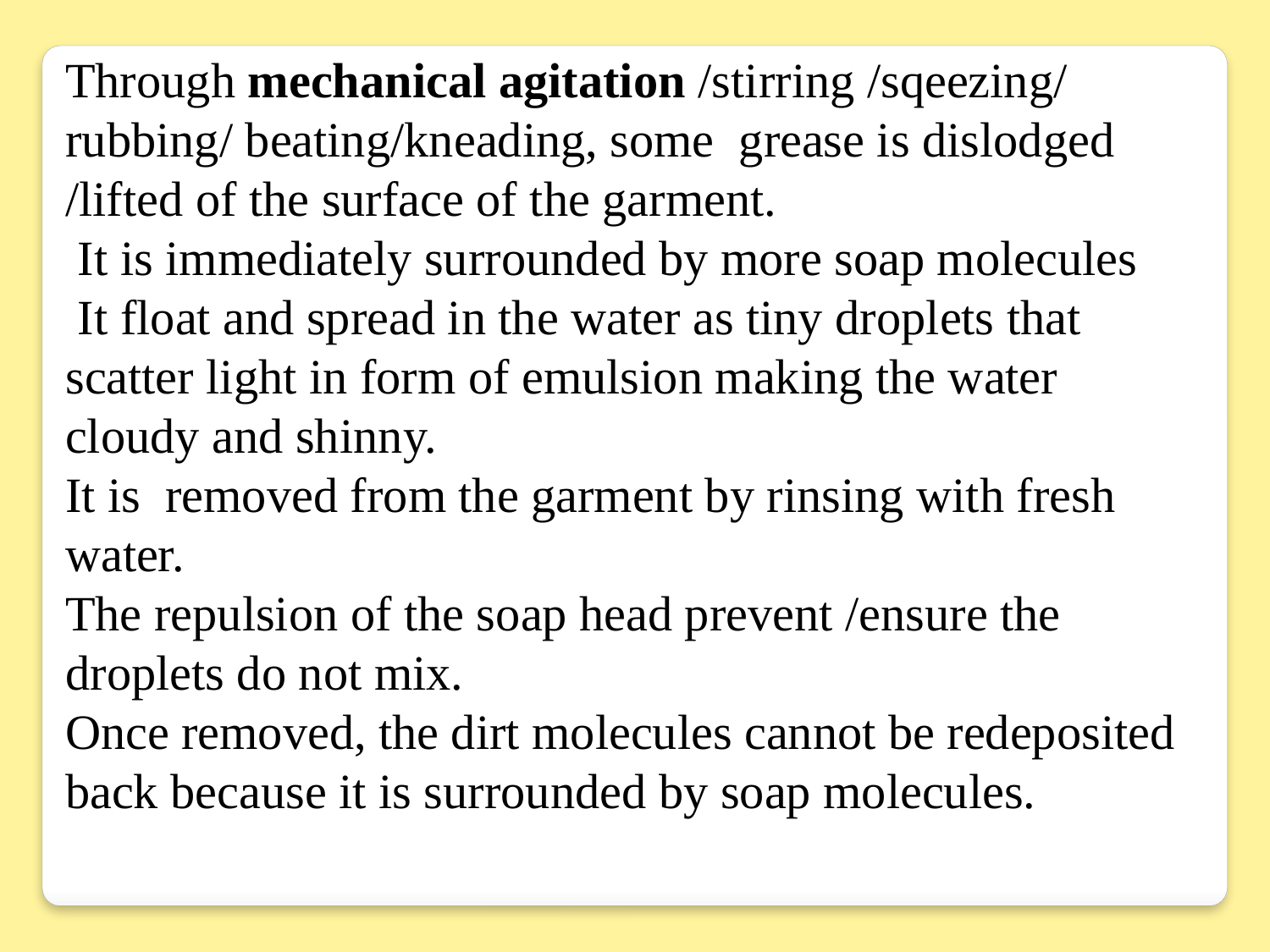

Through mechanical agitation /stirring /sqeezing/ rubbing/ beating/kneading, some  grease is dislodged /lifted of the surface of the garment.
 It is immediately surrounded by more soap molecules
 It float and spread in the water as tiny droplets that scatter light in form of emulsion making the water cloudy and shinny.
It is  removed from the garment by rinsing with fresh water.
The repulsion of the soap head prevent /ensure the droplets do not mix.
Once removed, the dirt molecules cannot be redeposited back because it is surrounded by soap molecules.